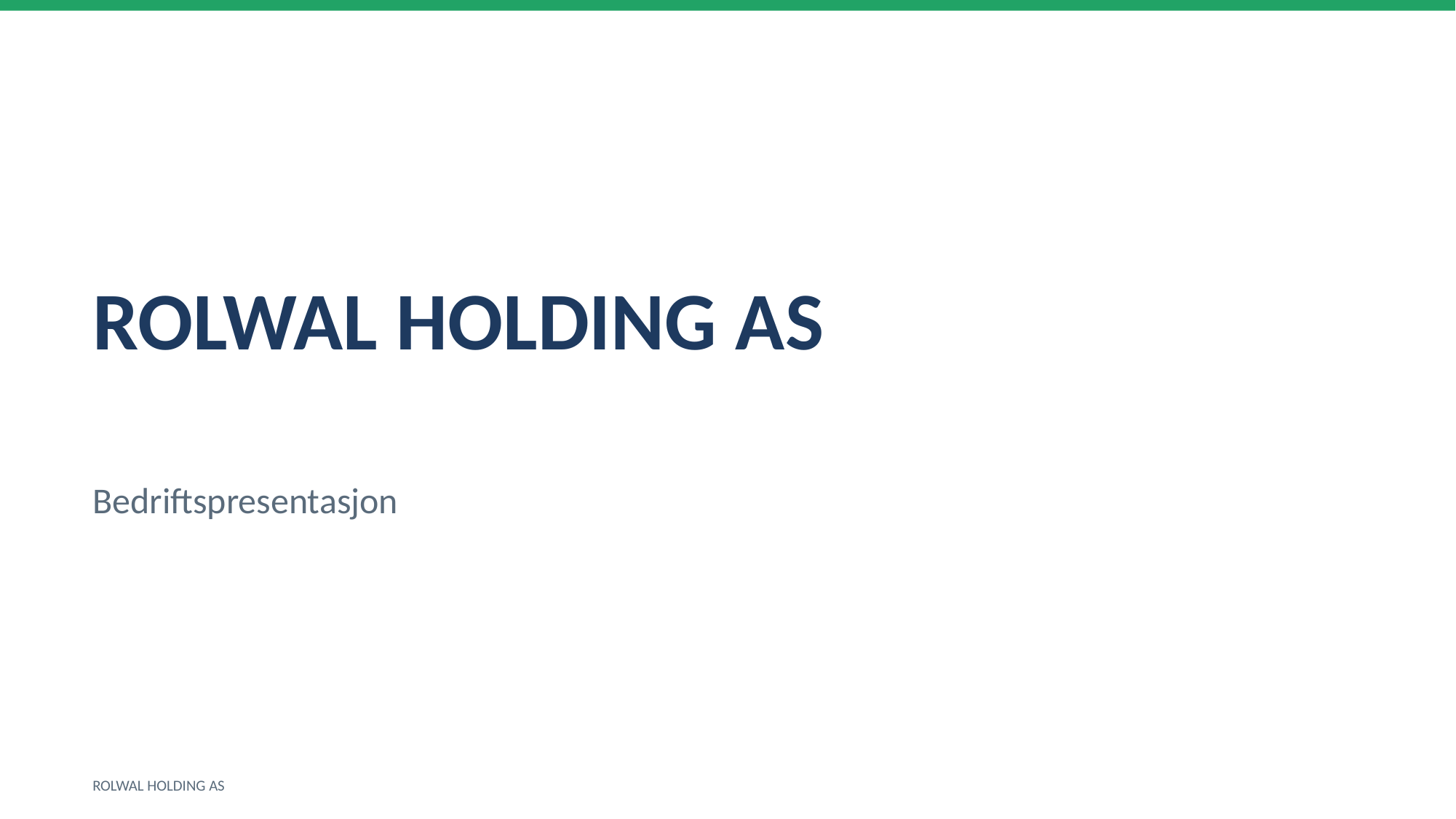

ROLWAL HOLDING AS
Bedriftspresentasjon
ROLWAL HOLDING AS